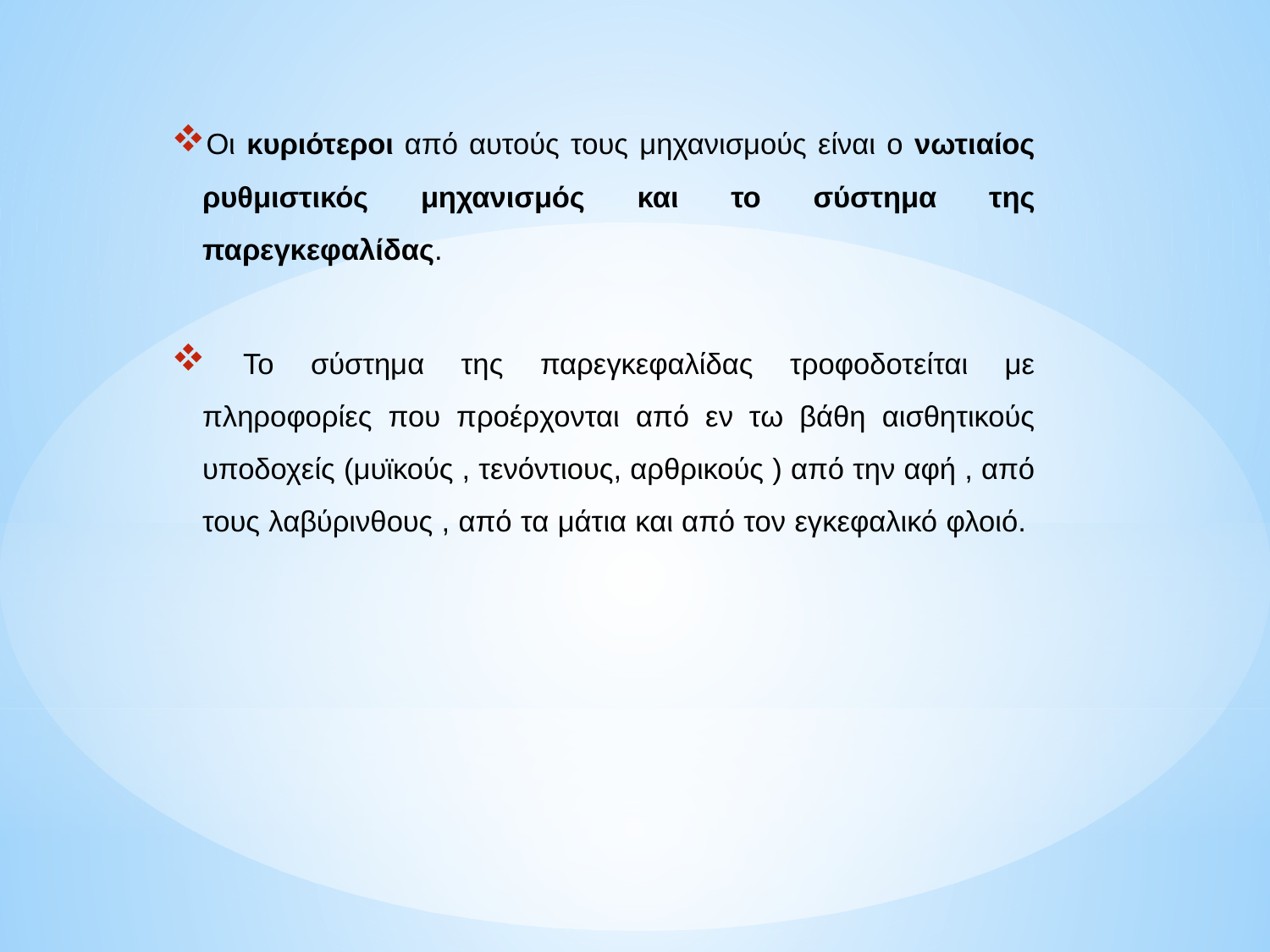

Οι κυριότεροι από αυτούς τους μηχανισμούς είναι ο νωτιαίος ρυθμιστικός μηχανισμός και το σύστημα της παρεγκεφαλίδας.

 Το σύστημα της παρεγκεφαλίδας τροφοδοτείται με πληροφορίες που προέρχονται από εν τω βάθη αισθητικούς υποδοχείς (μυϊκούς , τενόντιους, αρθρικούς ) από την αφή , από τους λαβύρινθους , από τα μάτια και από τον εγκεφαλικό φλοιό.